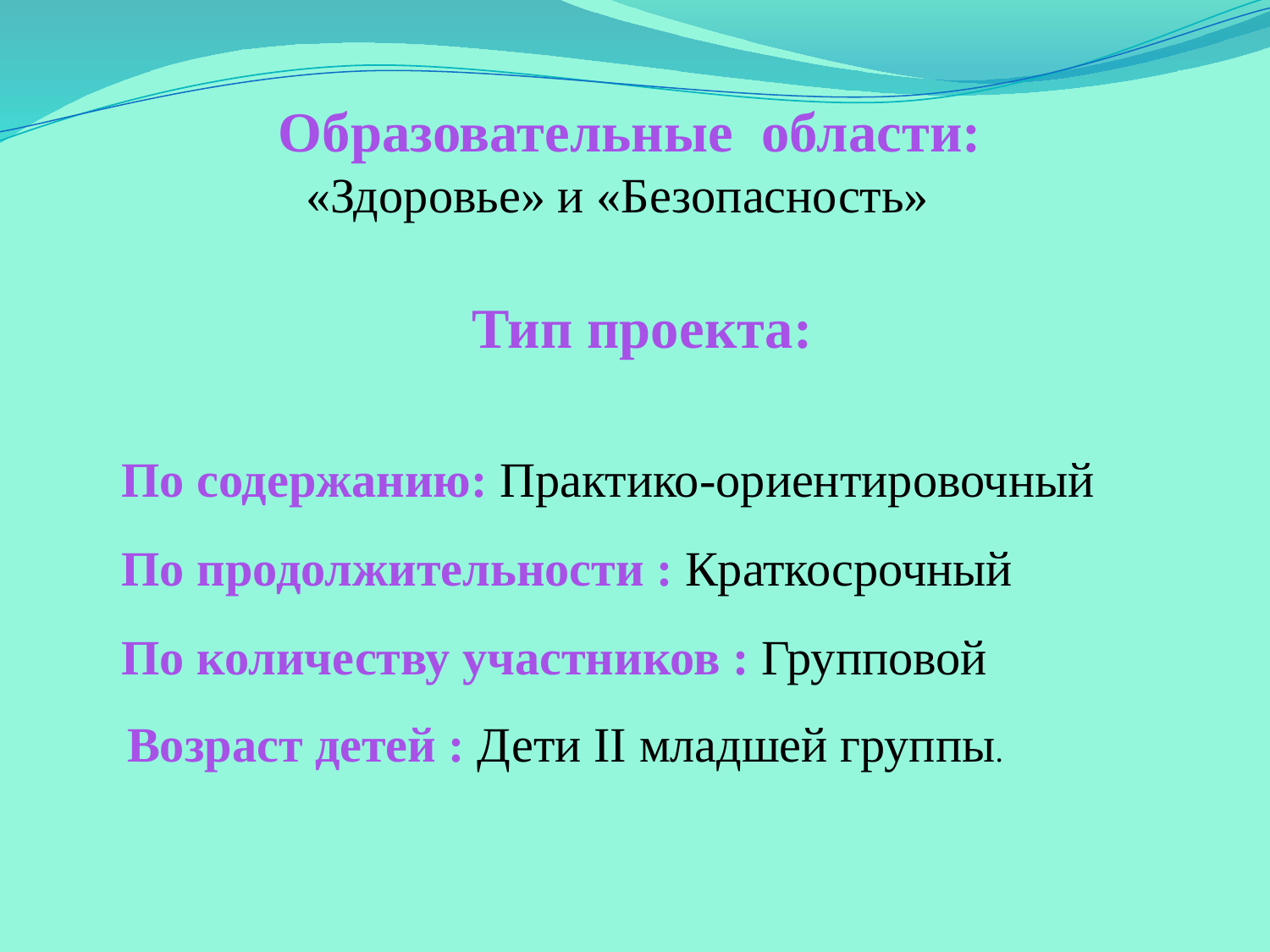

Образовательные  области:
               «Здоровье» и «Безопасность»

  Тип проекта:

По содержанию: Практико-ориентировочный
По продолжительности : Краткосрочный
По количеству участников : Групповой

Возраст детей : Дети II младшей группы.
#